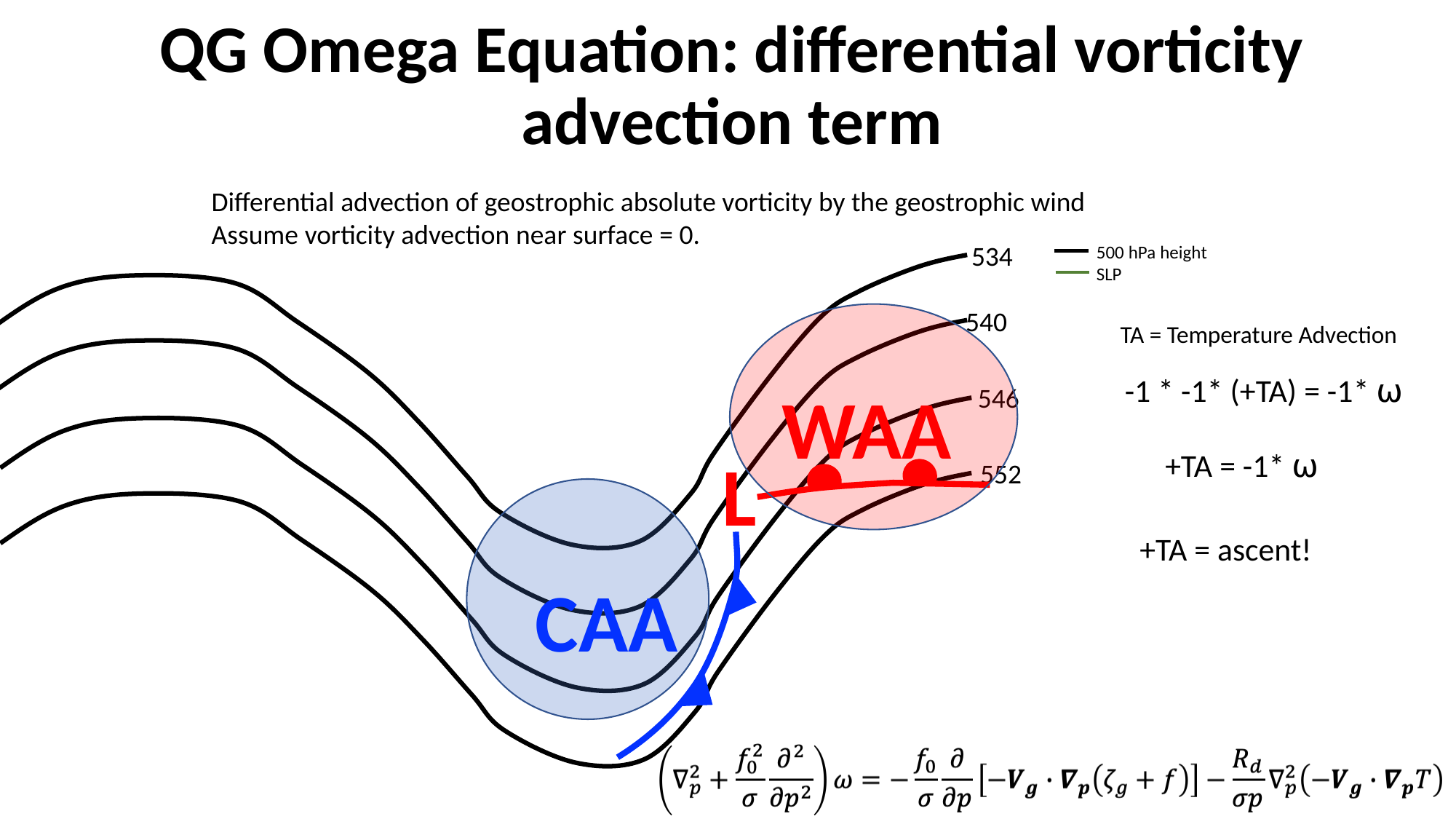

# QG Omega Equation: differential vorticity advection term
Differential advection of geostrophic absolute vorticity by the geostrophic wind
Assume vorticity advection near surface = 0.
534
500 hPa height
SLP

540

TA = Temperature Advection

-1 * -1* (+TA) = -1* ⍵

WAA
546

 +TA = -1* ⍵
L
552

 +TA = ascent!

CAA